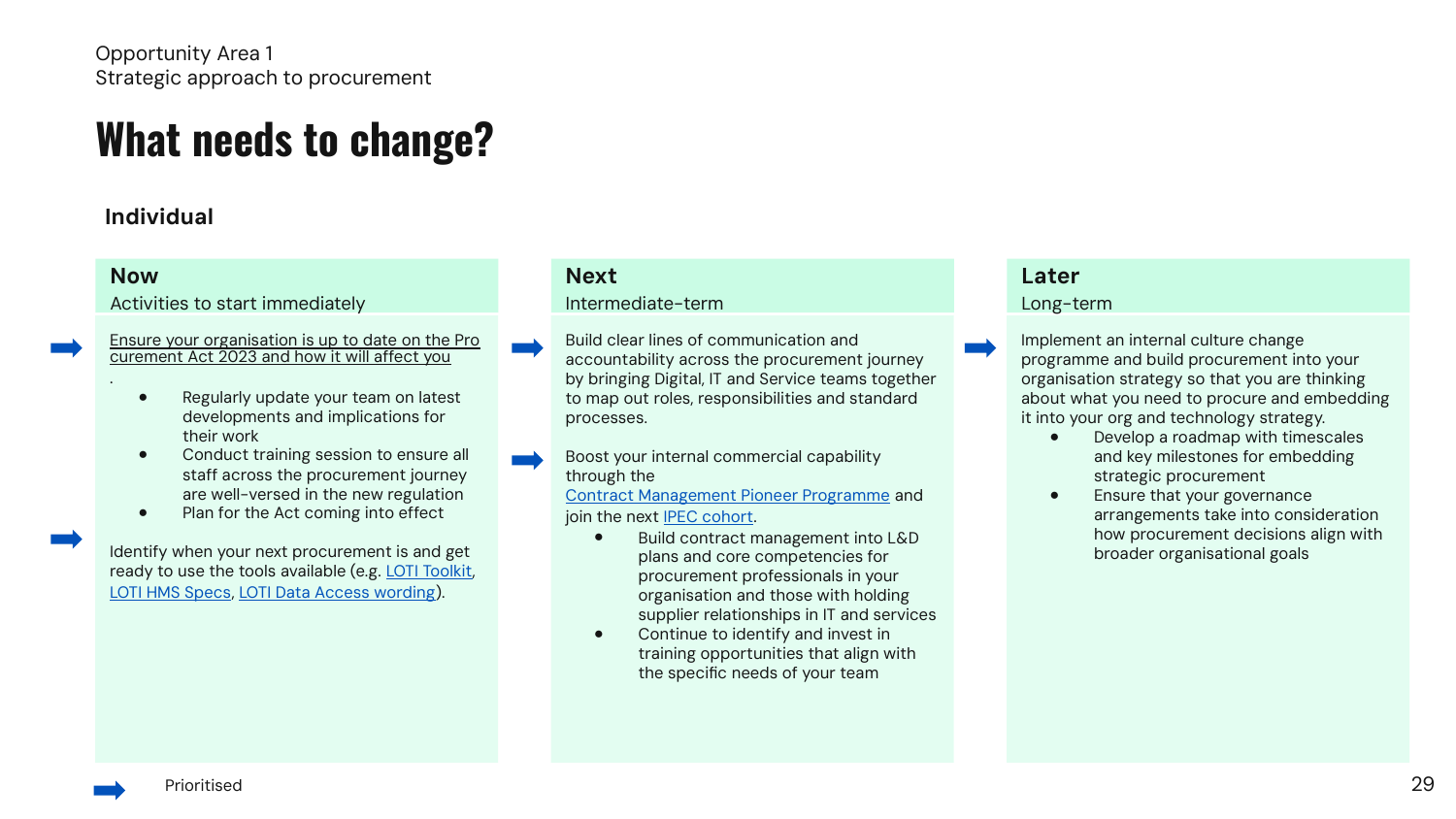

Opportunity Area 1
Strategic approach to procurement
What needs to change?
Individual

Now
Activities to start immediately
Next
Intermediate-term
Later
Long-term
Build clear lines of communication and accountability across the procurement journey by bringing Digital, IT and Service teams together to map out roles, responsibilities and standard processes.

Boost your internal commercial capability through the Contract Management Pioneer Programme and join the next IPEC cohort.
Build contract management into L&D plans and core competencies for procurement professionals in your organisation and those with holding supplier relationships in IT and services
Continue to identify and invest in training opportunities that align with the specific needs of your team

Implement an internal culture change programme and build procurement into your organisation strategy so that you are thinking about what you need to procure and embedding it into your org and technology strategy.
Develop a roadmap with timescales and key milestones for embedding strategic procurement
Ensure that your governance arrangements take into consideration how procurement decisions align with broader organisational goals

Ensure your organisation is up to date on the Procurement Act 2023 and how it will affect you.
Regularly update your team on latest developments and implications for their work
Conduct training session to ensure all staff across the procurement journey are well-versed in the new regulation
Plan for the Act coming into effect

Identify when your next procurement is and get ready to use the tools available (e.g. LOTI Toolkit, LOTI HMS Specs, LOTI Data Access wording).

Prioritised